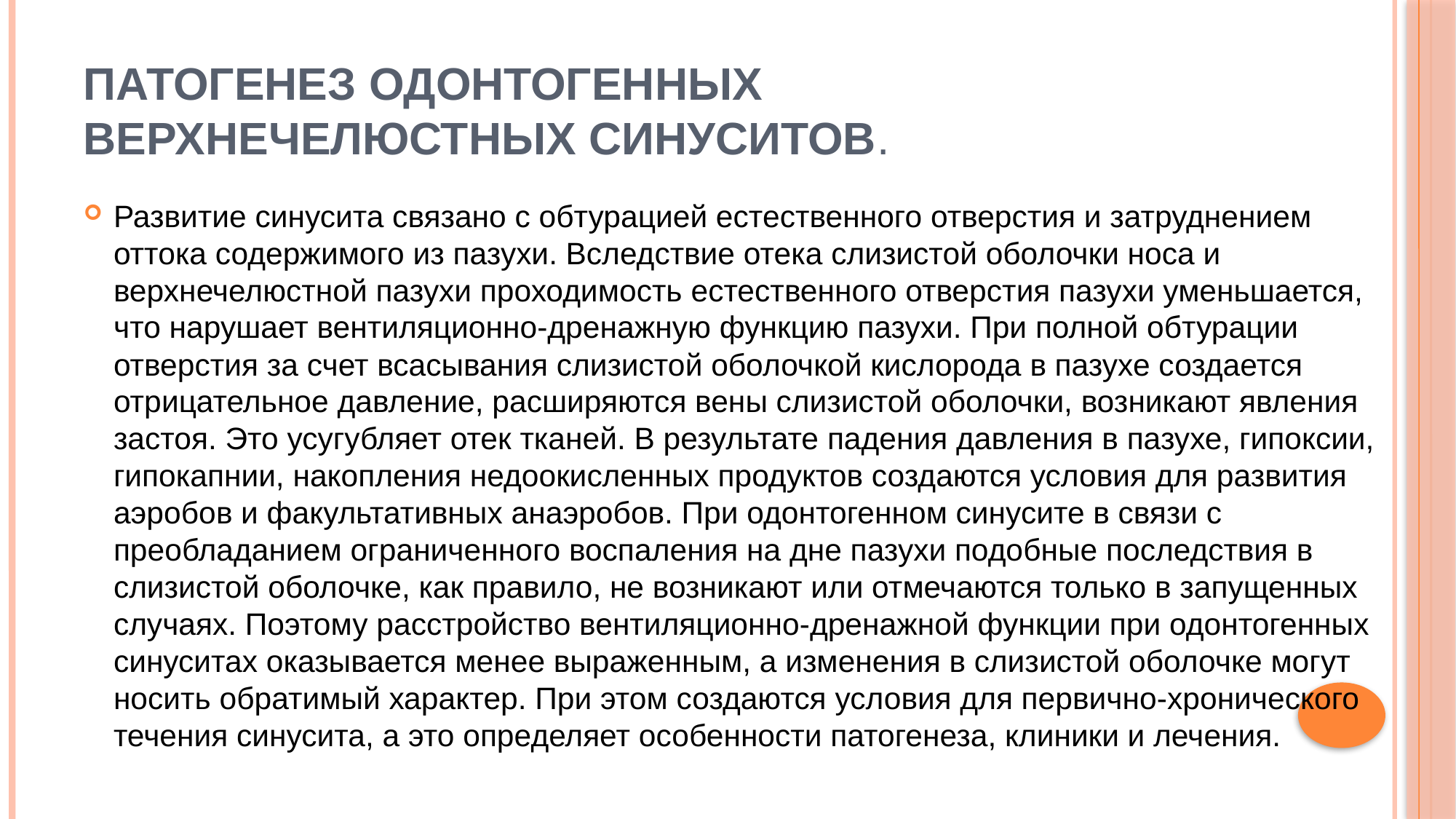

# Патогенез одонтогенных верхнечелюстных синуситов.
Развитие синусита связано с обтурацией естественного отверстия и затруднением оттока содержимого из пазухи. Вследствие отека слизистой оболочки носа и верхнечелюстной пазухи проходимость естественного отверстия пазухи уменьшается, что нарушает вентиляционно-дренажную функцию пазухи. При полной обтурации отверстия за счет всасывания слизистой оболочкой кислорода в пазухе создается отрицательное давление, расширяются вены слизистой оболочки, возникают явления застоя. Это усугубляет отек тканей. В результате падения давления в пазухе, гипоксии, гипокапнии, накопления недоокисленных продуктов создаются условия для развития аэробов и факультативных анаэробов. При одонтогенном синусите в связи с преобладанием ограниченного воспаления на дне пазухи подобные последствия в слизистой оболочке, как правило, не возникают или отмечаются только в запущенных случаях. Поэтому расстройство вентиляционно-дренажной функции при одонтогенных синуситах оказывается менее выраженным, а изменения в слизистой оболочке могут носить обратимый характер. При этом создаются условия для первично-хронического течения синусита, а это определяет особенности патогенеза, клиники и лечения.